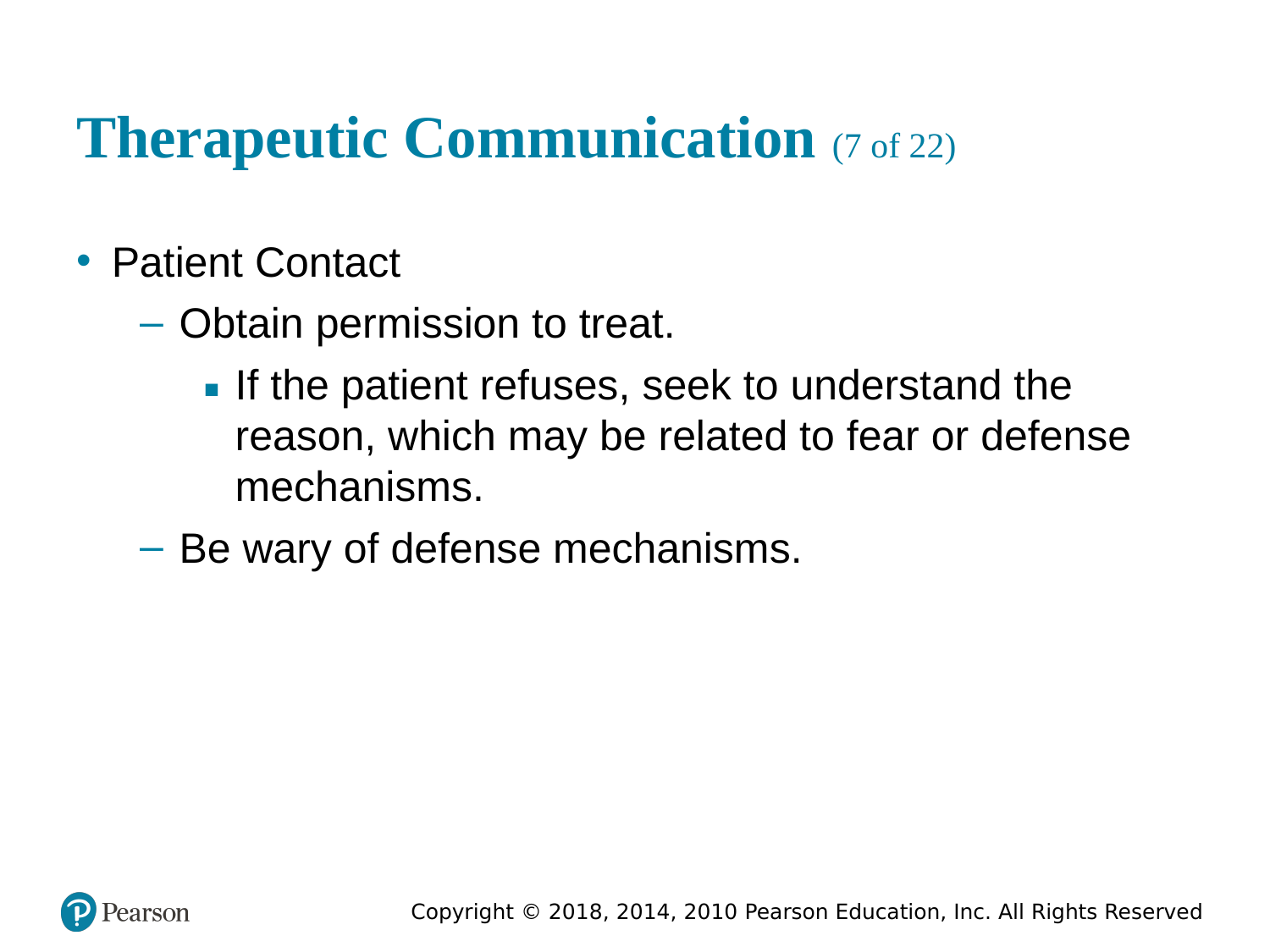

# Therapeutic Communication (7 of 22)
Patient Contact
Obtain permission to treat.
If the patient refuses, seek to understand the reason, which may be related to fear or defense mechanisms.
Be wary of defense mechanisms.